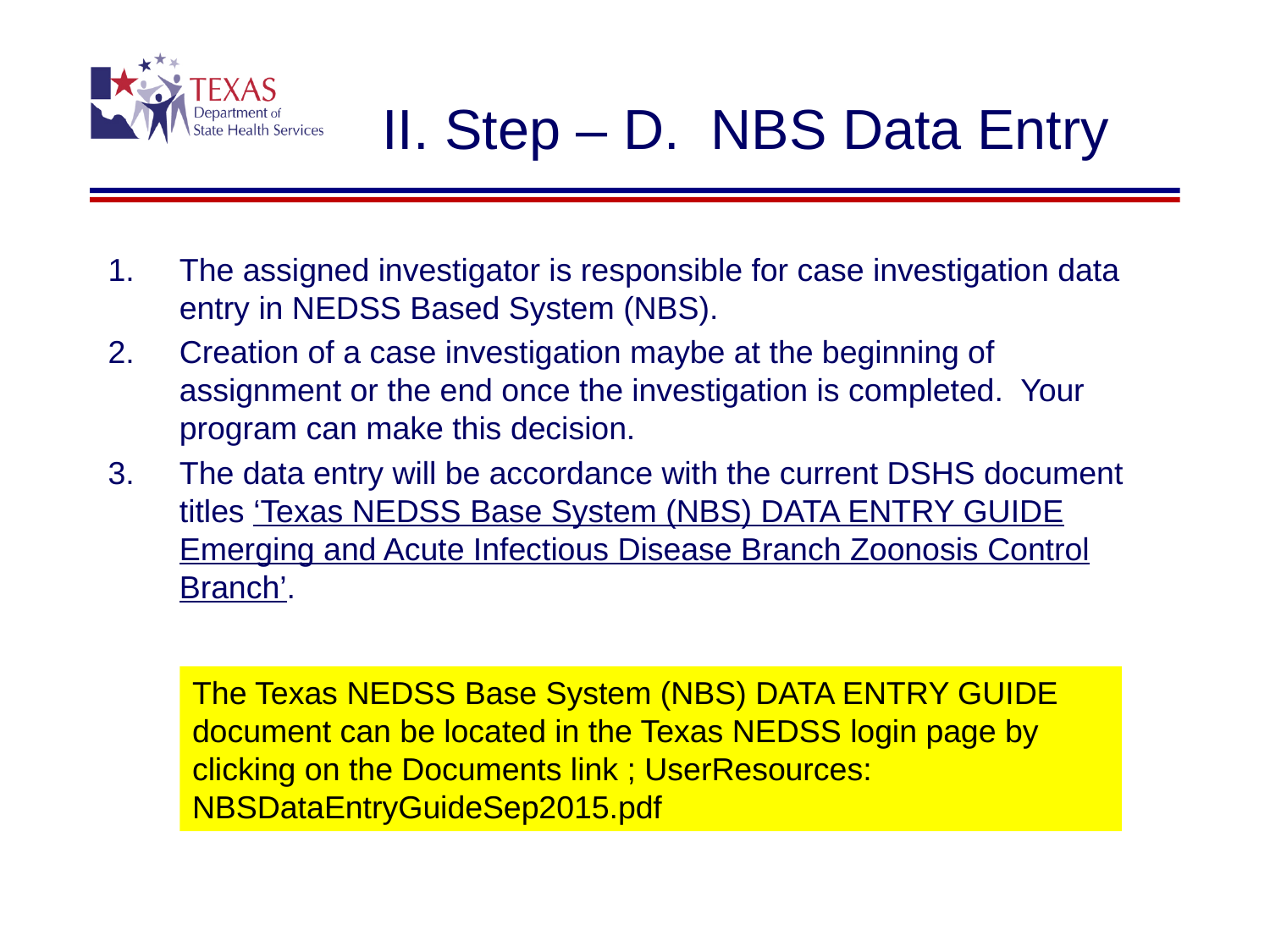

# II. Step – D.  NBS Data Entry
The assigned investigator is responsible for case investigation data entry in NEDSS Based System (NBS).
Creation of a case investigation maybe at the beginning of assignment or the end once the investigation is completed.  Your program can make this decision.
The data entry will be accordance with the current DSHS document titles ‘Texas NEDSS Base System (NBS) DATA ENTRY GUIDE Emerging and Acute Infectious Disease Branch Zoonosis Control Branch’.
The Texas NEDSS Base System (NBS) DATA ENTRY GUIDE document can be located in the Texas NEDSS login page by clicking on the Documents link ; UserResources: NBSDataEntryGuideSep2015.pdf